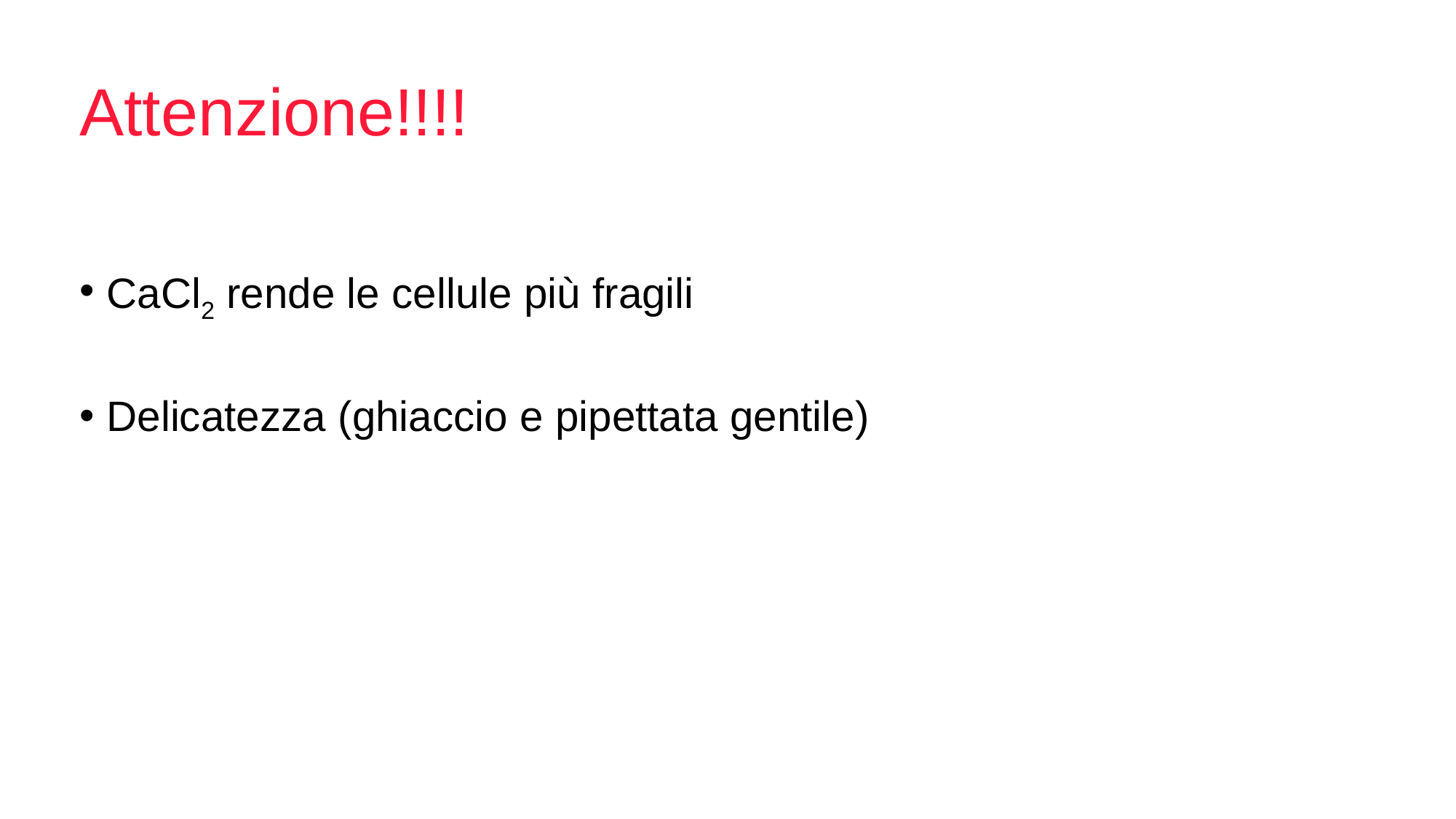

# Attenzione!!!!
CaCl2 rende le cellule più fragili

Delicatezza (ghiaccio e pipettata gentile)